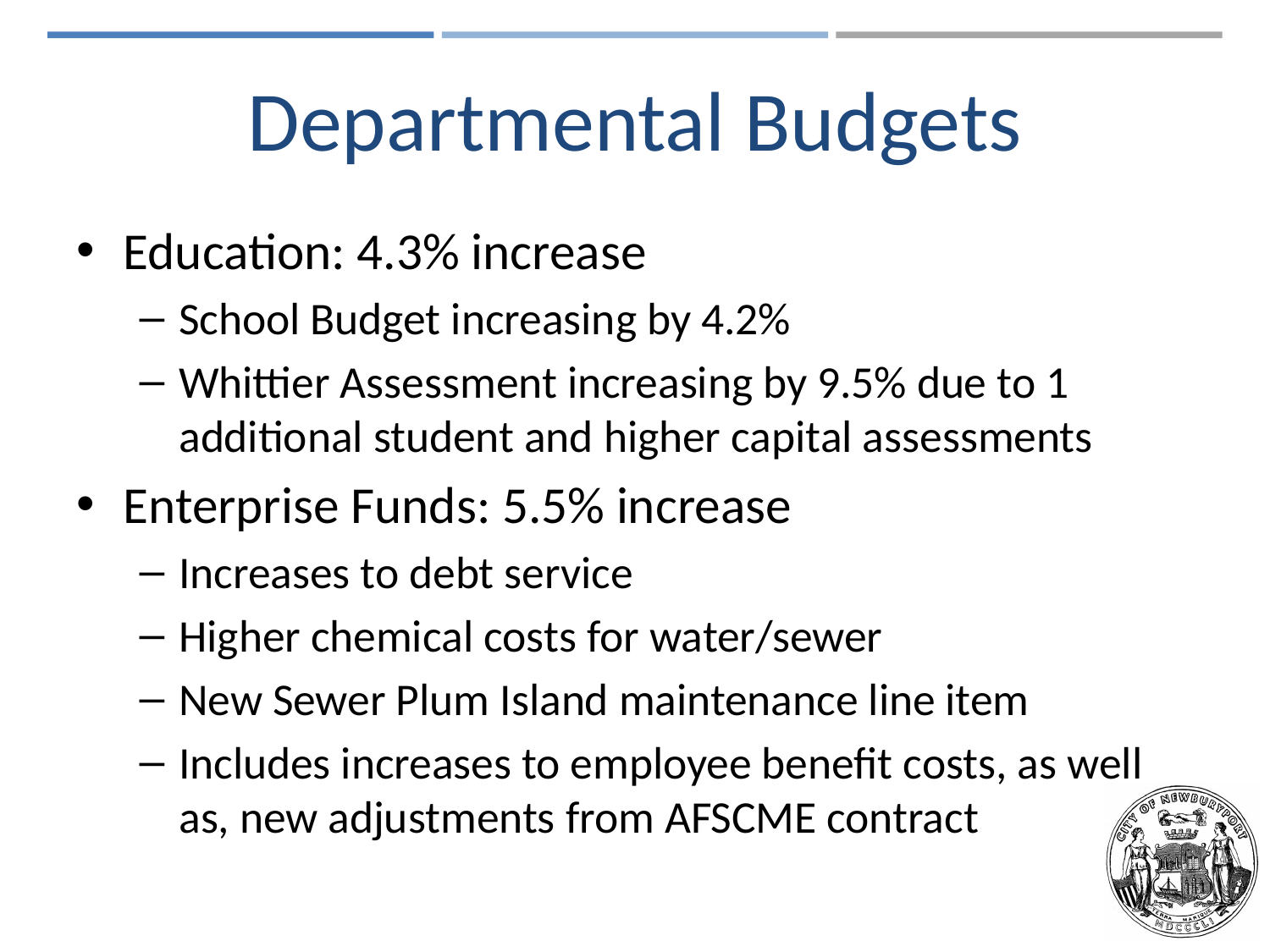

# Departmental Budgets
Education: 4.3% increase
School Budget increasing by 4.2%
Whittier Assessment increasing by 9.5% due to 1 additional student and higher capital assessments
Enterprise Funds: 5.5% increase
Increases to debt service
Higher chemical costs for water/sewer
New Sewer Plum Island maintenance line item
Includes increases to employee benefit costs, as well as, new adjustments from AFSCME contract